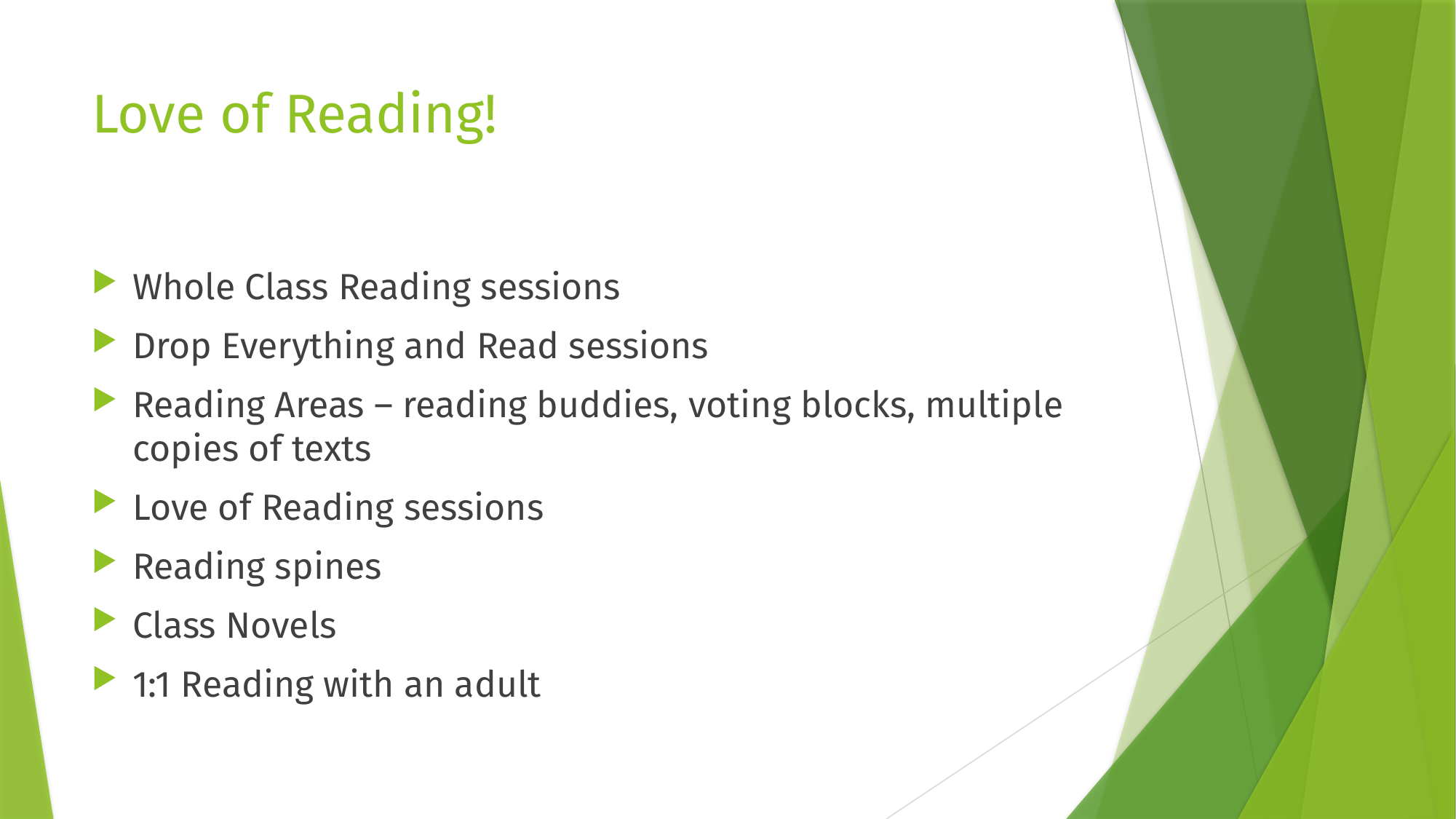

# Love of Reading!
Whole Class Reading sessions
Drop Everything and Read sessions
Reading Areas – reading buddies, voting blocks, multiple copies of texts
Love of Reading sessions
Reading spines
Class Novels
1:1 Reading with an adult